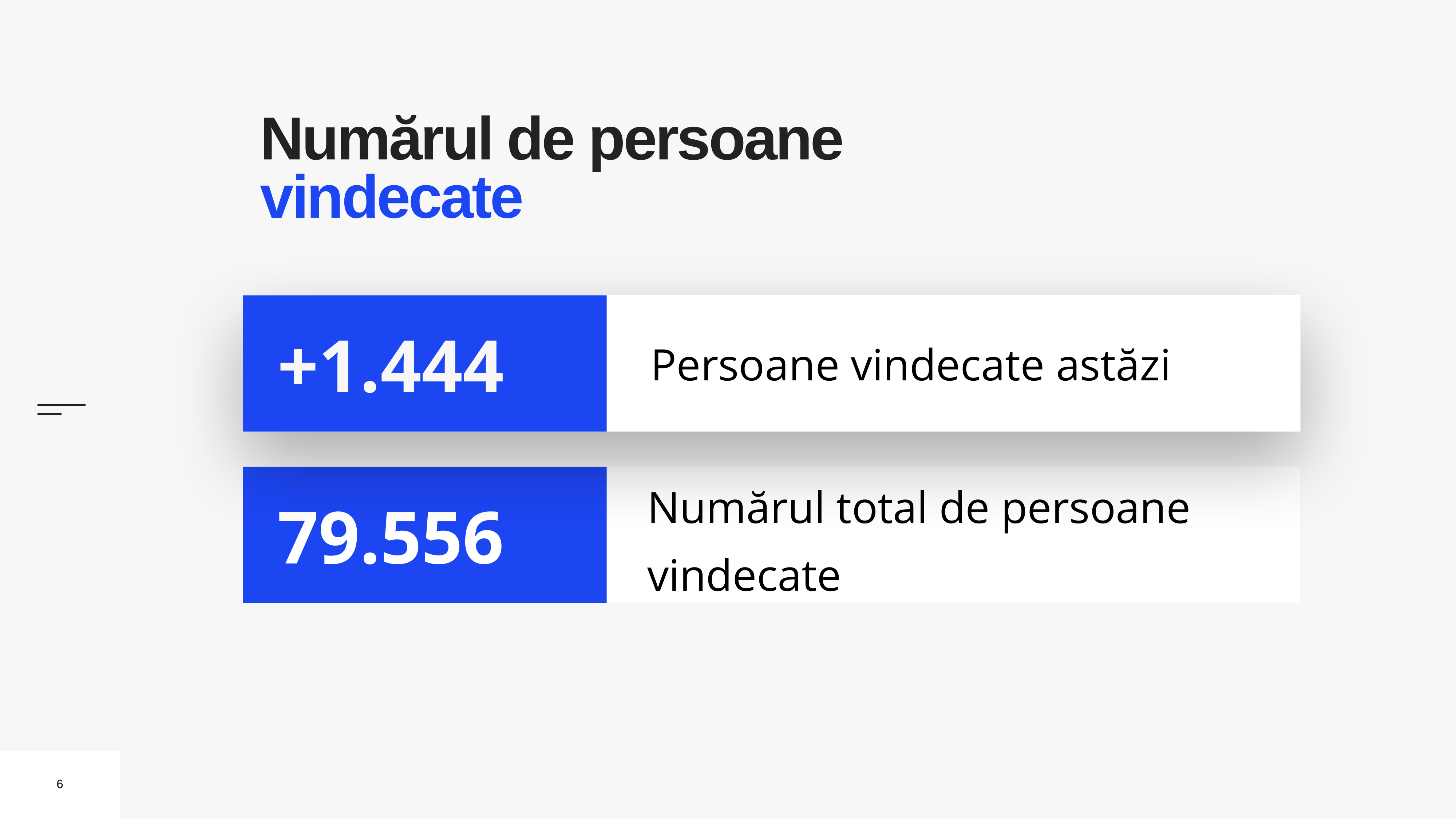

# Numărul de persoane vindecate

Persoane vindecate astăzi

+1.444

Numărul total de persoane vindecate

79.556
6
6